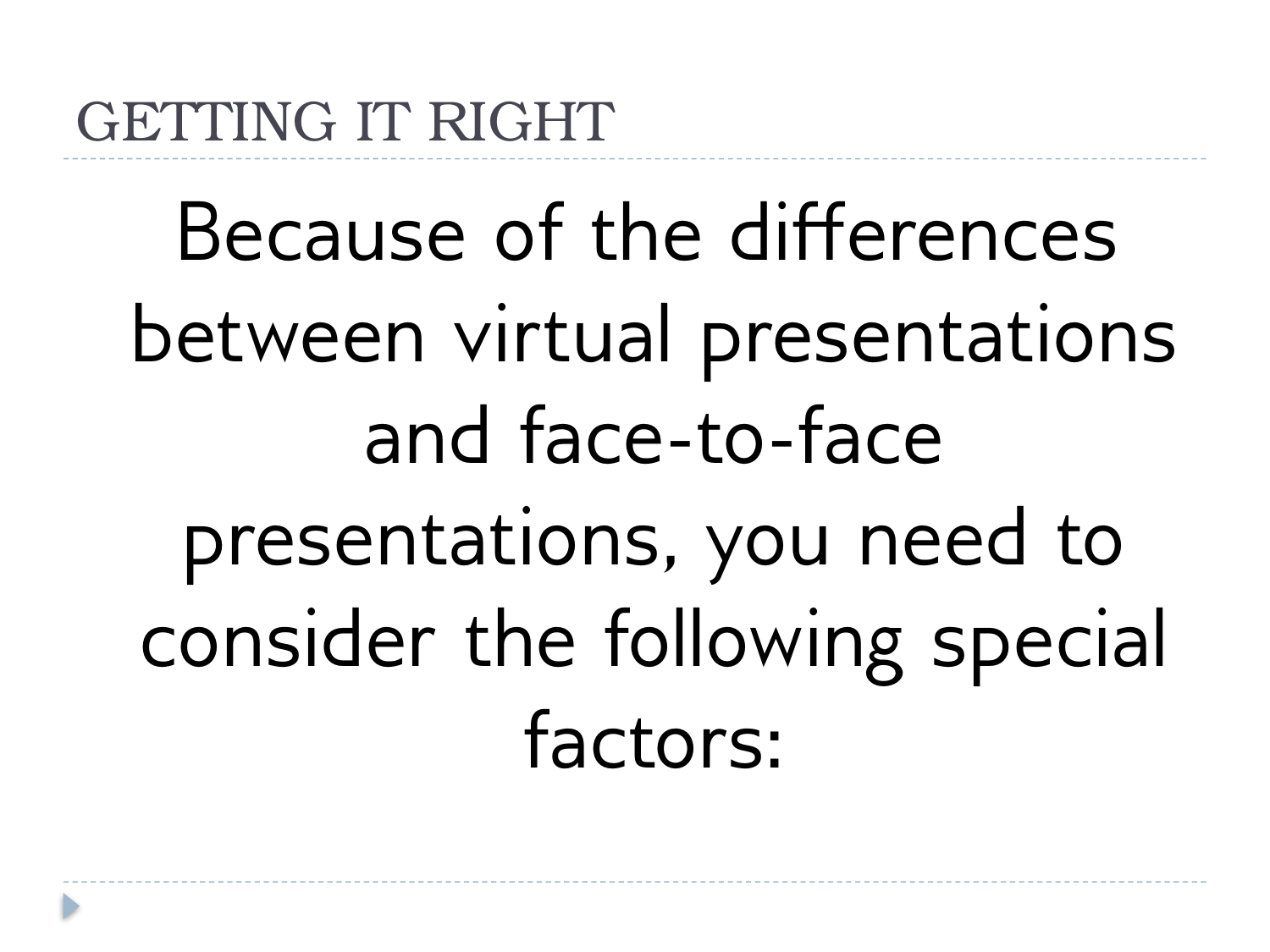

# GETTING IT RIGHT
 Because of the differences between virtual presentations and face-to-face presentations, you need to consider the following special factors: